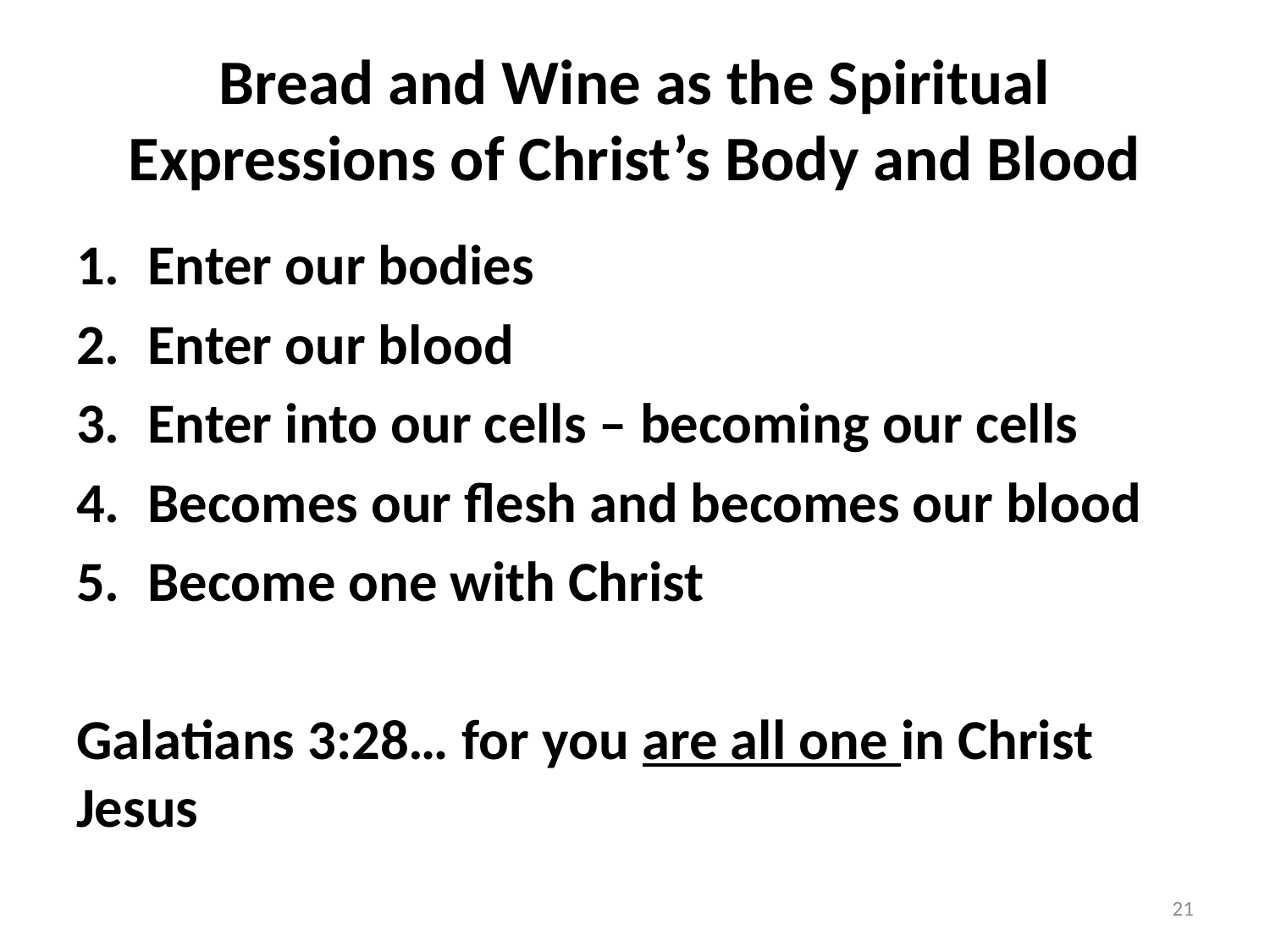

# Bread and Wine as the Spiritual Expressions of Christ’s Body and Blood
Enter our bodies
Enter our blood
Enter into our cells – becoming our cells
Becomes our flesh and becomes our blood
Become one with Christ

Galatians 3:28… for you are all one in Christ Jesus
21